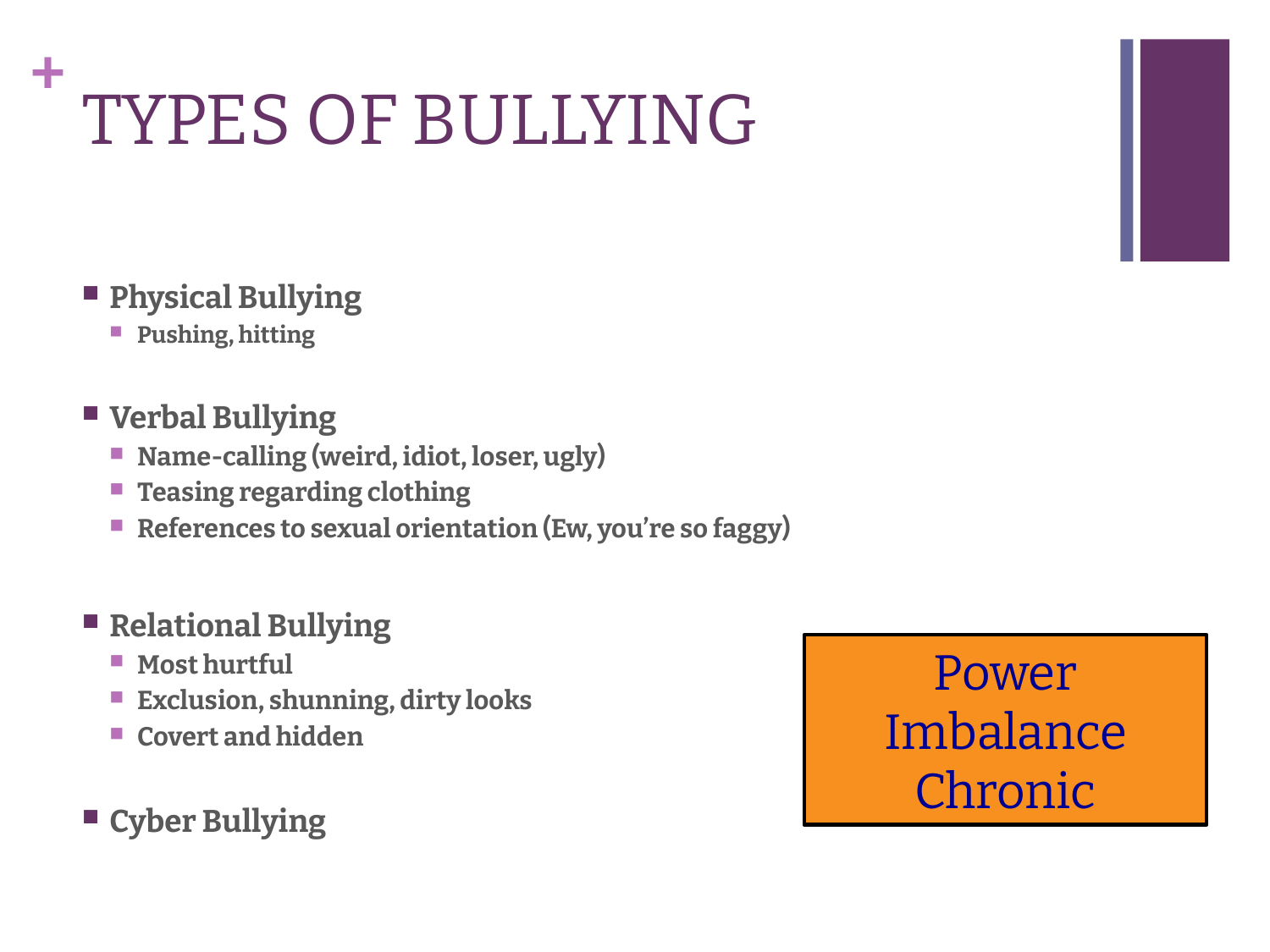

# TYPES OF BULLYING
Physical Bullying
Pushing, hitting

Verbal Bullying
Name-calling (weird, idiot, loser, ugly)
Teasing regarding clothing
References to sexual orientation (Ew, you’re so faggy)

Relational Bullying
Most hurtful
Exclusion, shunning, dirty looks
Covert and hidden

Cyber Bullying

Power Imbalance
Chronic